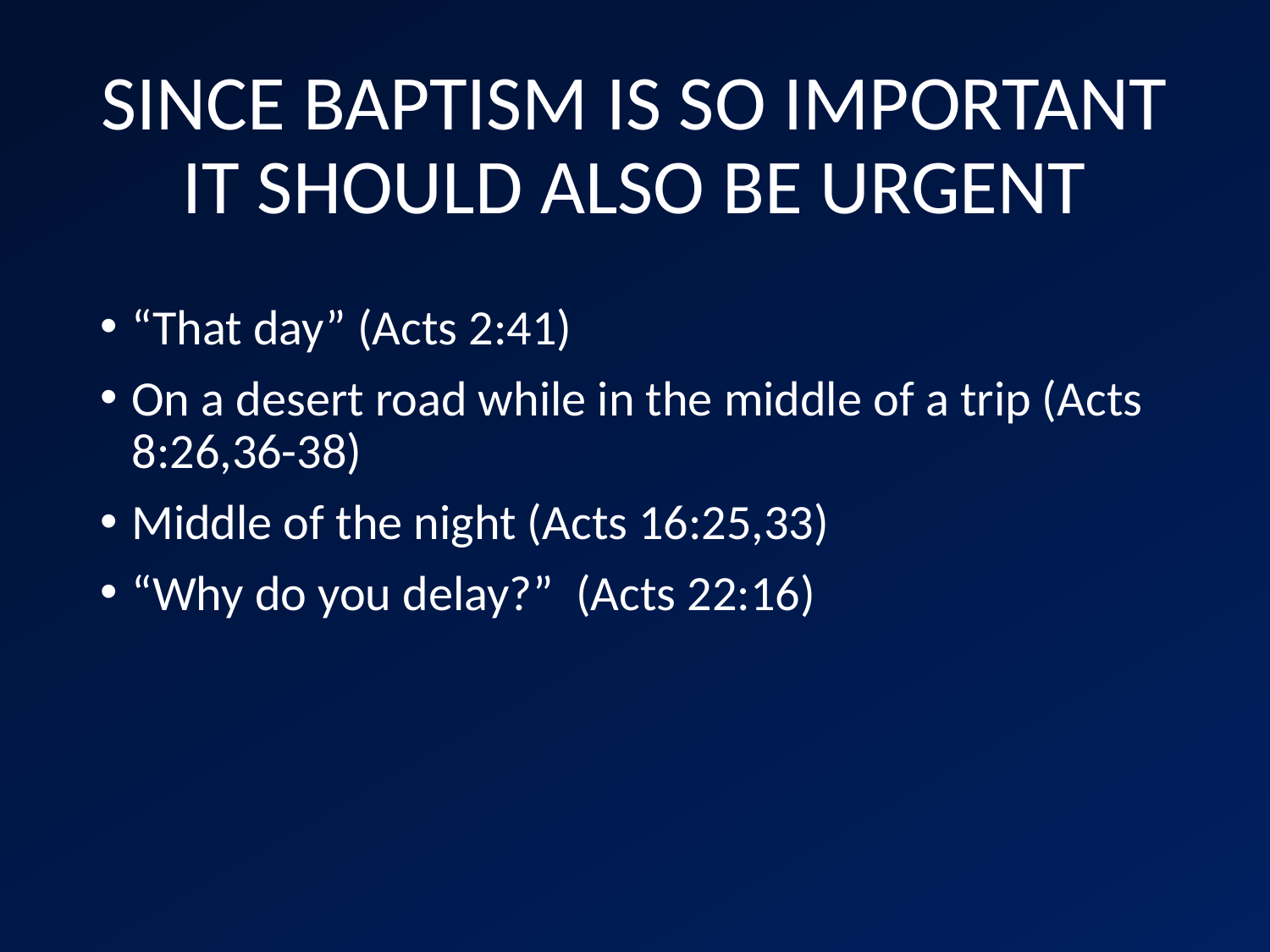

# SINCE BAPTISM IS SO IMPORTANT IT SHOULD ALSO BE URGENT
“That day” (Acts 2:41)
On a desert road while in the middle of a trip (Acts 8:26,36-38)
Middle of the night (Acts 16:25,33)
“Why do you delay?”  (Acts 22:16)